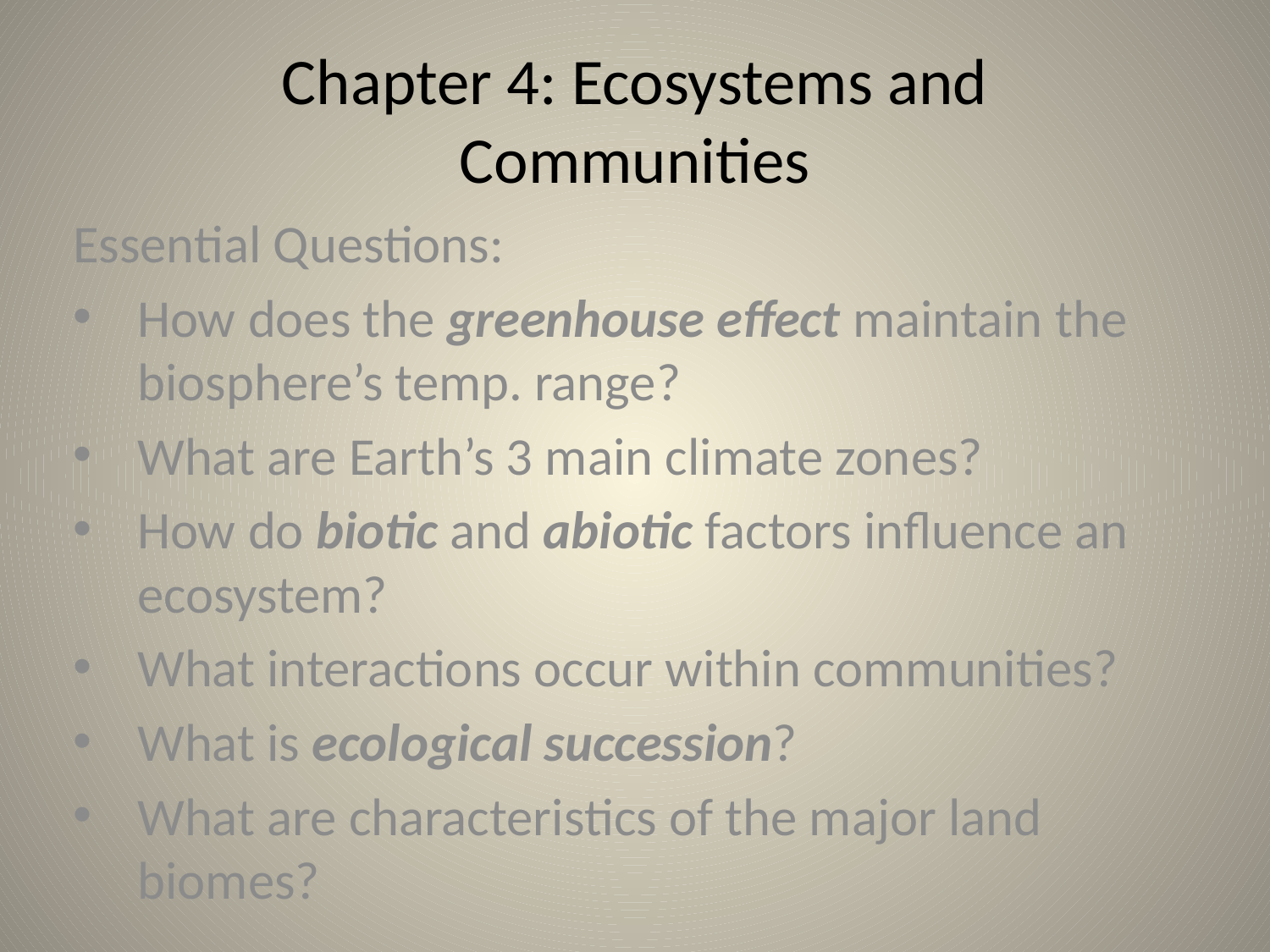

# Chapter 4: Ecosystems and Communities
Essential Questions:
How does the greenhouse effect maintain the biosphere’s temp. range?
What are Earth’s 3 main climate zones?
How do biotic and abiotic factors influence an ecosystem?
What interactions occur within communities?
What is ecological succession?
What are characteristics of the major land biomes?